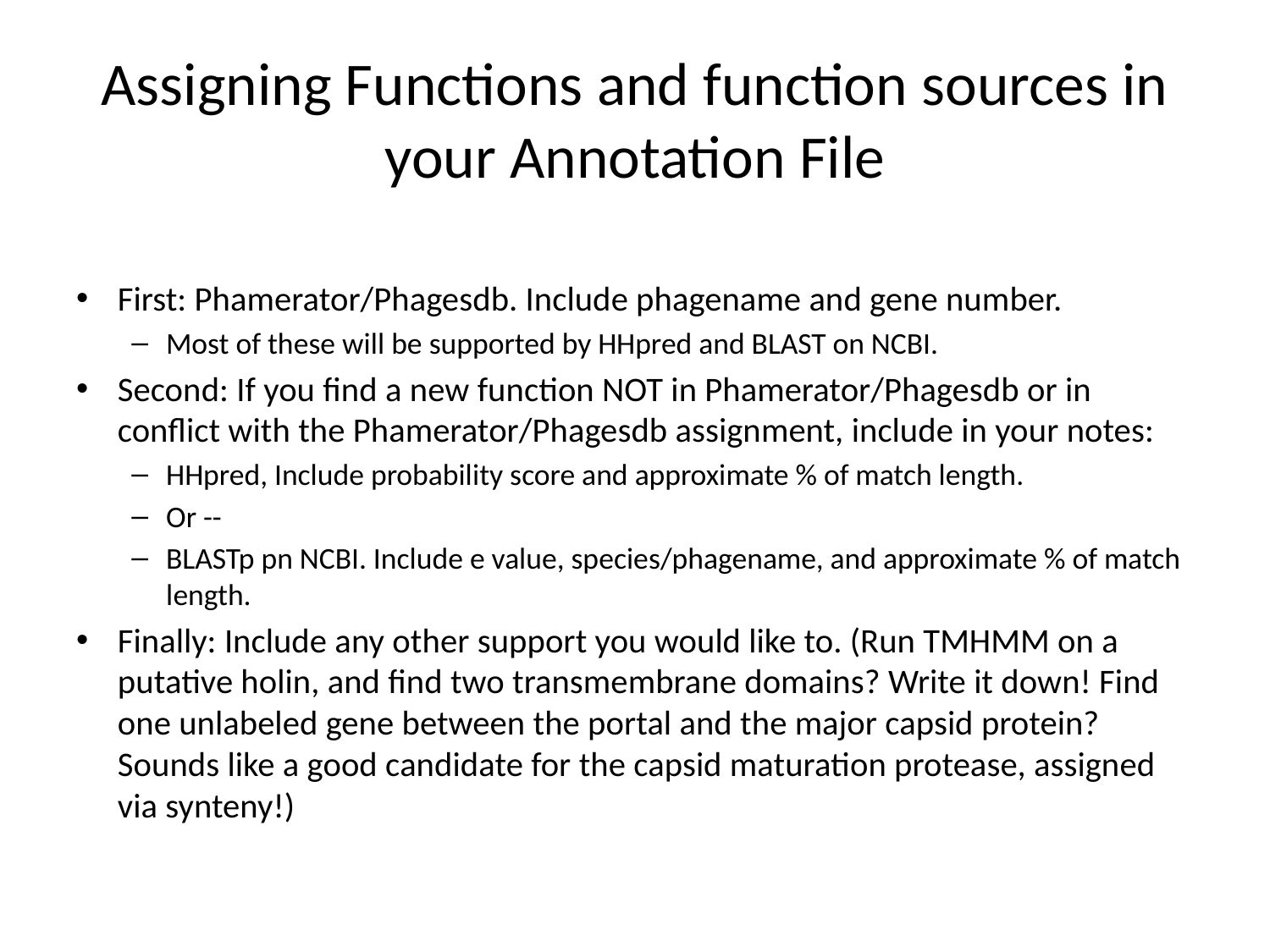

# Assigning Functions and function sources in your Annotation File

First: Phamerator/Phagesdb. Include phagename and gene number.
Most of these will be supported by HHpred and BLAST on NCBI.
Second: If you find a new function NOT in Phamerator/Phagesdb or in conflict with the Phamerator/Phagesdb assignment, include in your notes:
HHpred, Include probability score and approximate % of match length.
Or --
BLASTp pn NCBI. Include e value, species/phagename, and approximate % of match length.
Finally: Include any other support you would like to. (Run TMHMM on a putative holin, and find two transmembrane domains? Write it down! Find one unlabeled gene between the portal and the major capsid protein? Sounds like a good candidate for the capsid maturation protease, assigned via synteny!)